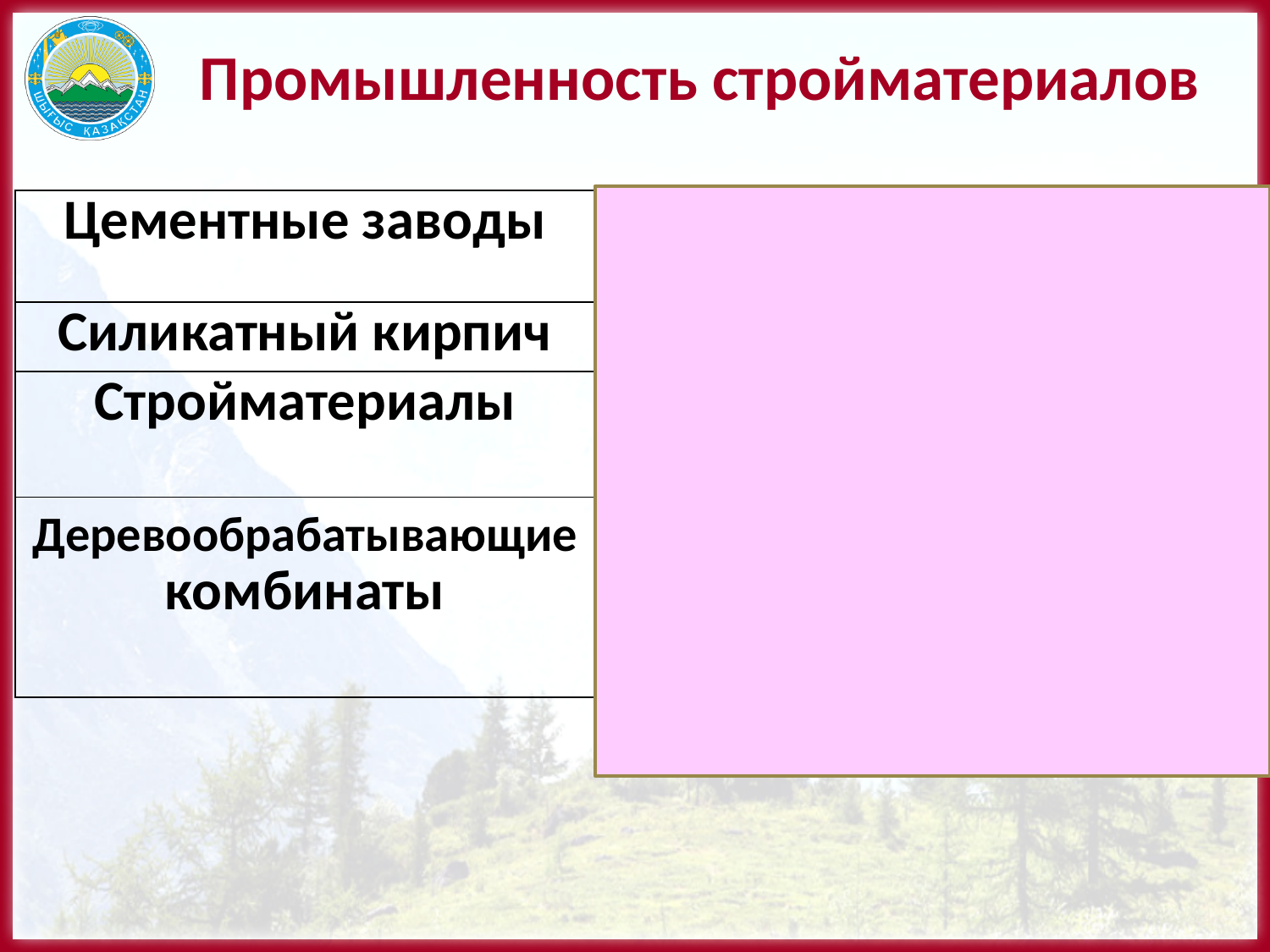

# Промышленность стройматериалов

| Цементные заводы | Семей, У-К, Шар (Суыкбулакское месторождение) |
| --- | --- |
| Силикатный кирпич | Семей |
| Стройматериалы | Города и поселки городского типа |
| Деревообрабатывающие комбинаты | Усть-Каменогрск, Семей, Риддер, Зыряновск, Шемонаиха |